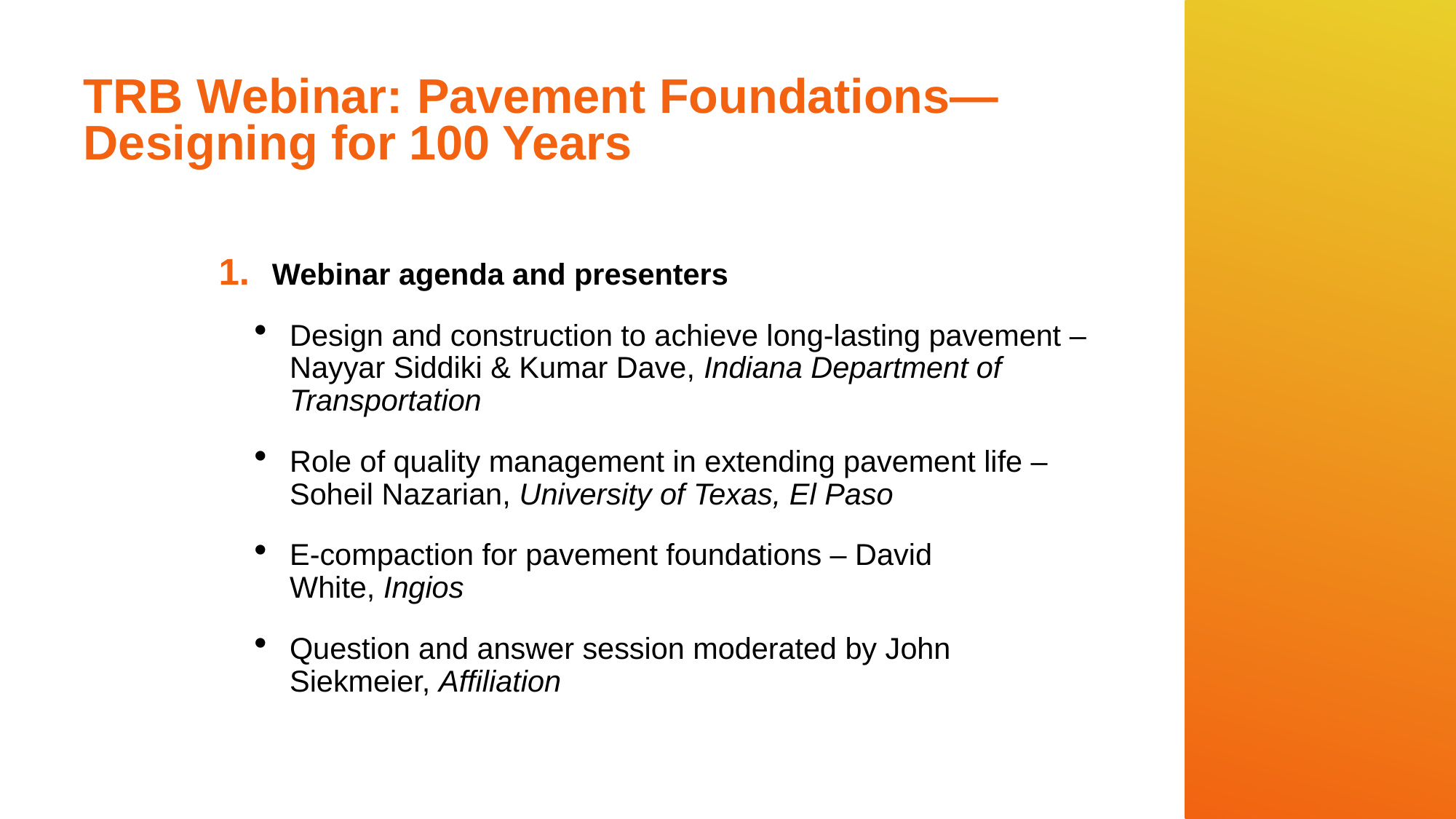

# TRB Webinar: Pavement Foundations—Designing for 100 Years
Webinar agenda and presenters
Design and construction to achieve long-lasting pavement – Nayyar Siddiki & Kumar Dave, Indiana Department of Transportation
Role of quality management in extending pavement life – Soheil Nazarian, University of Texas, El Paso
E-compaction for pavement foundations – David White, Ingios
Question and answer session moderated by John Siekmeier, Affiliation